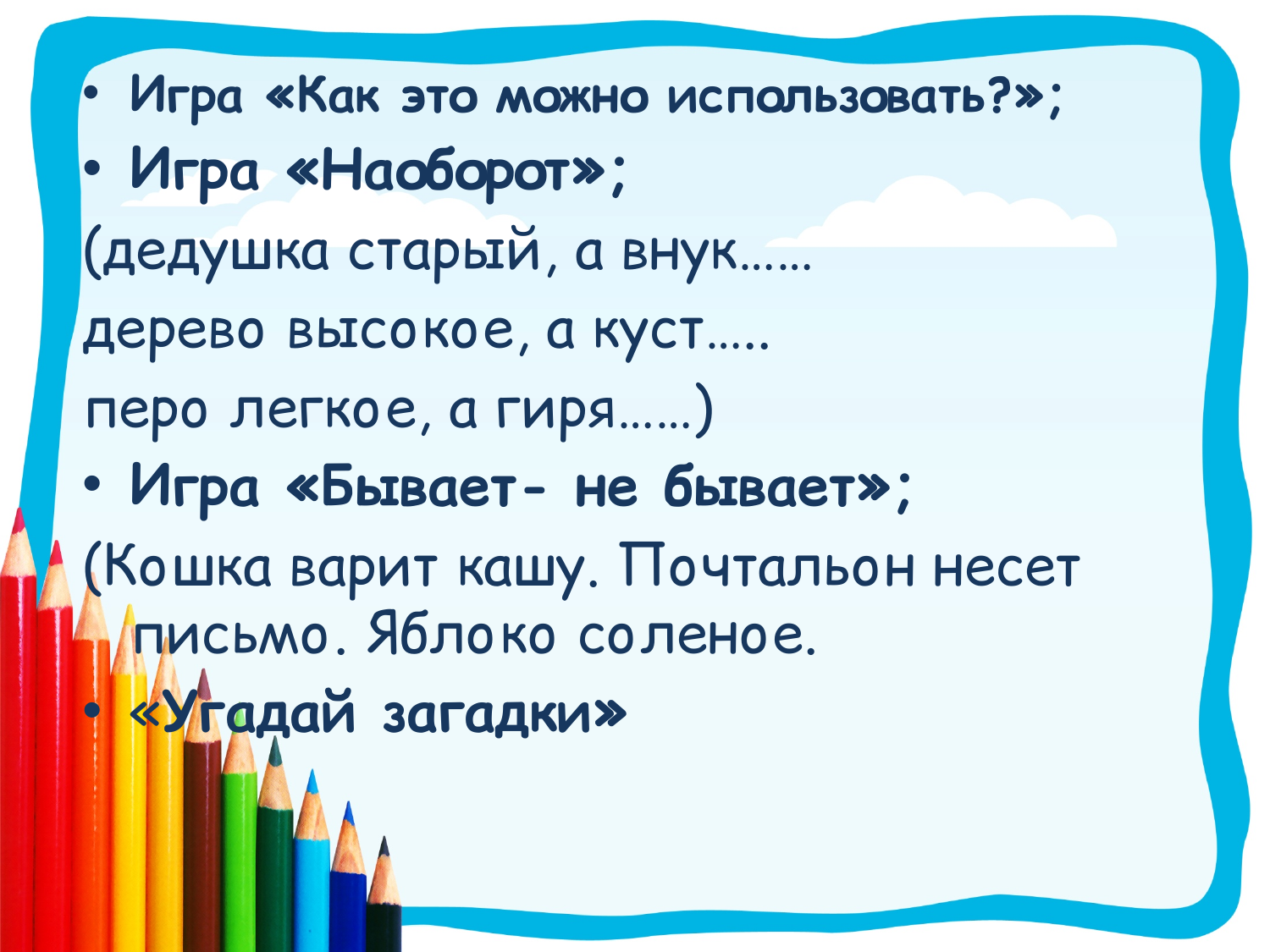

Игра «Как это можно использовать?»;
Игра «Наоборот»;
(дедушка старый, а внук……
дерево высокое, а куст…..
перо легкое, а гиря……)
Игра «Бывает- не бывает»;
(Кошка варит кашу. Почтальон несет письмо. Яблоко соленое.
«Угадай загадки»